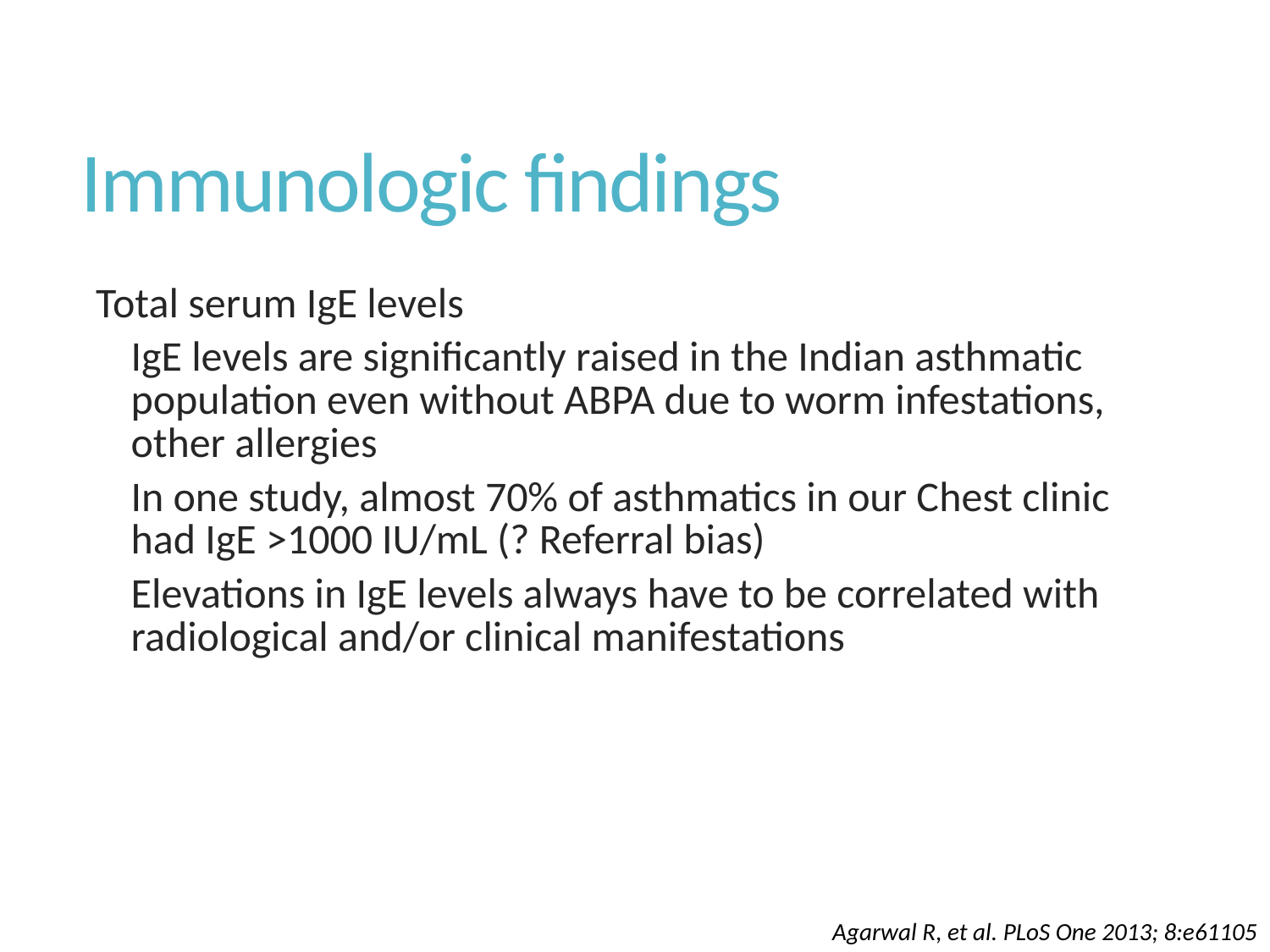

# Immunologic findings
Total serum IgE levels
IgE levels are significantly raised in the Indian asthmatic population even without ABPA due to worm infestations, other allergies
In one study, almost 70% of asthmatics in our Chest clinic had IgE >1000 IU/mL (? Referral bias)
Elevations in IgE levels always have to be correlated with radiological and/or clinical manifestations
Agarwal R, et al. PLoS One 2013; 8:e61105